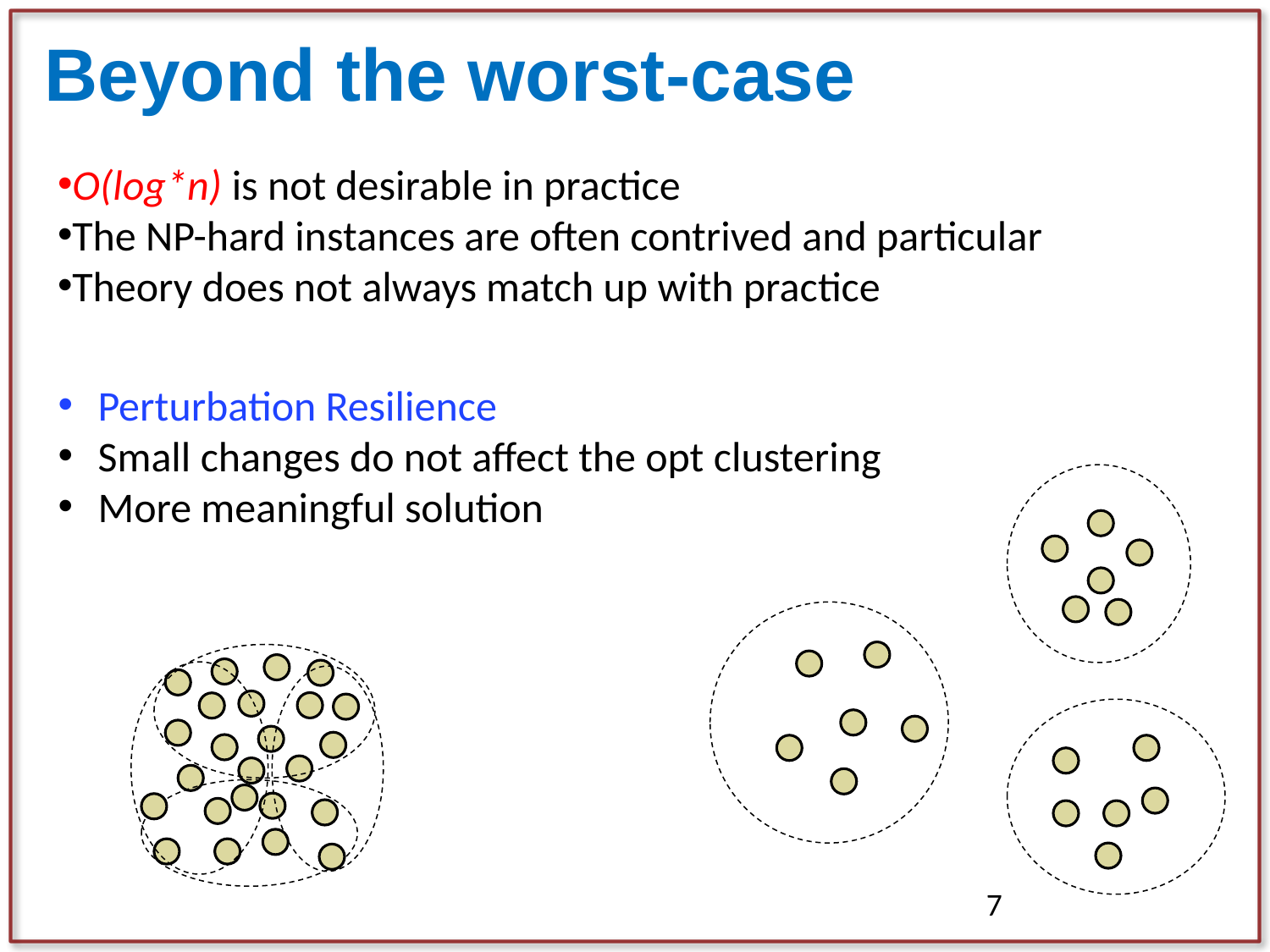

# Beyond the worst-case
O(log*n) is not desirable in practice
The NP-hard instances are often contrived and particular
Theory does not always match up with practice
Perturbation Resilience
Small changes do not affect the opt clustering
More meaningful solution

7